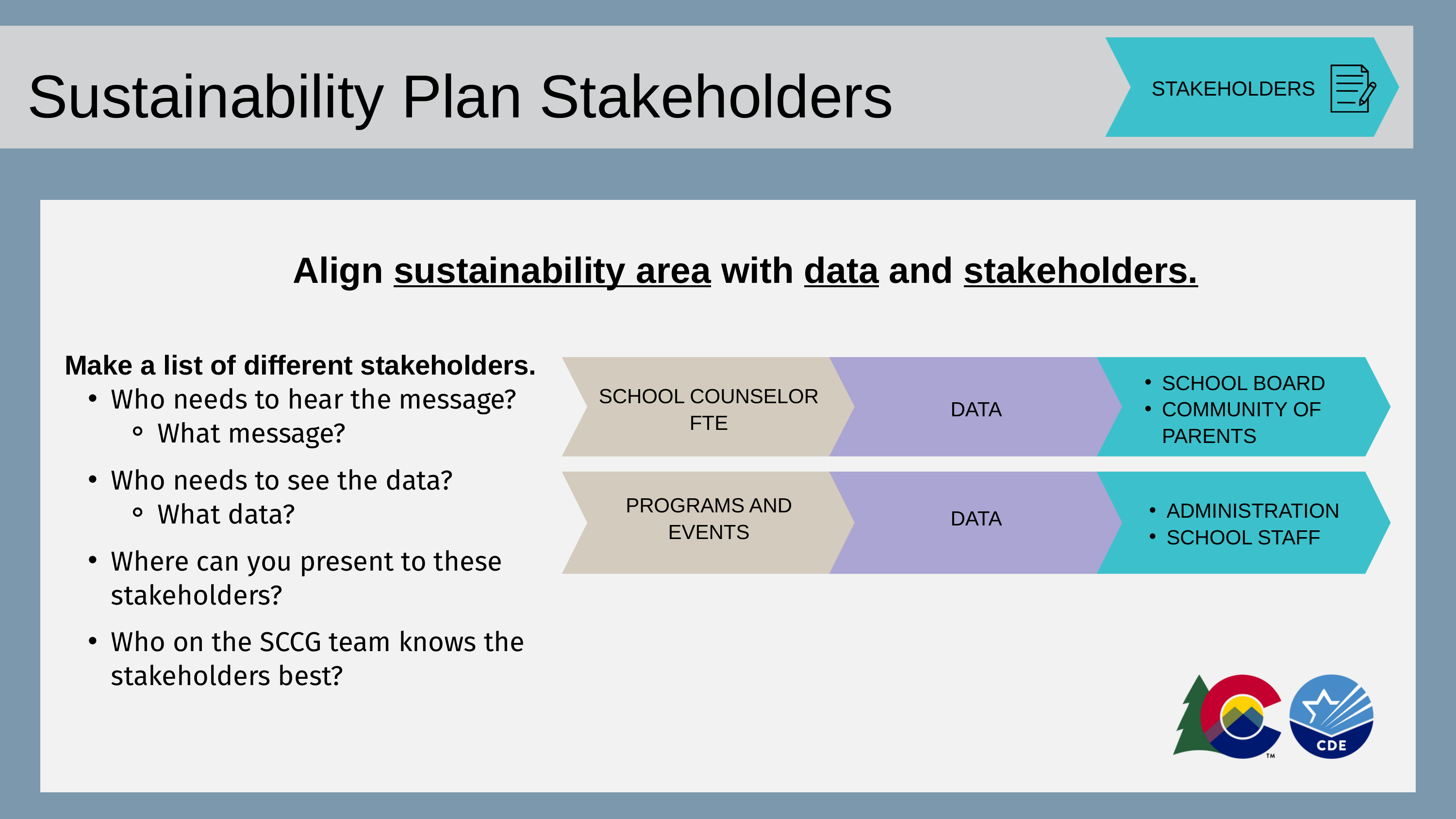

STAKEHOLDERS
Sustainability Plan Stakeholders

Align sustainability area with data and stakeholders.
Make a list of different stakeholders.
Who needs to hear the message?
What message?

Who needs to see the data?
What data?

Where can you present to these stakeholders?

Who on the SCCG team knows the stakeholders best?

SCHOOL BOARD
COMMUNITY OF PARENTS
SCHOOL COUNSELOR FTE
DATA

PROGRAMS AND
EVENTS
ADMINISTRATION
SCHOOL STAFF
DATA